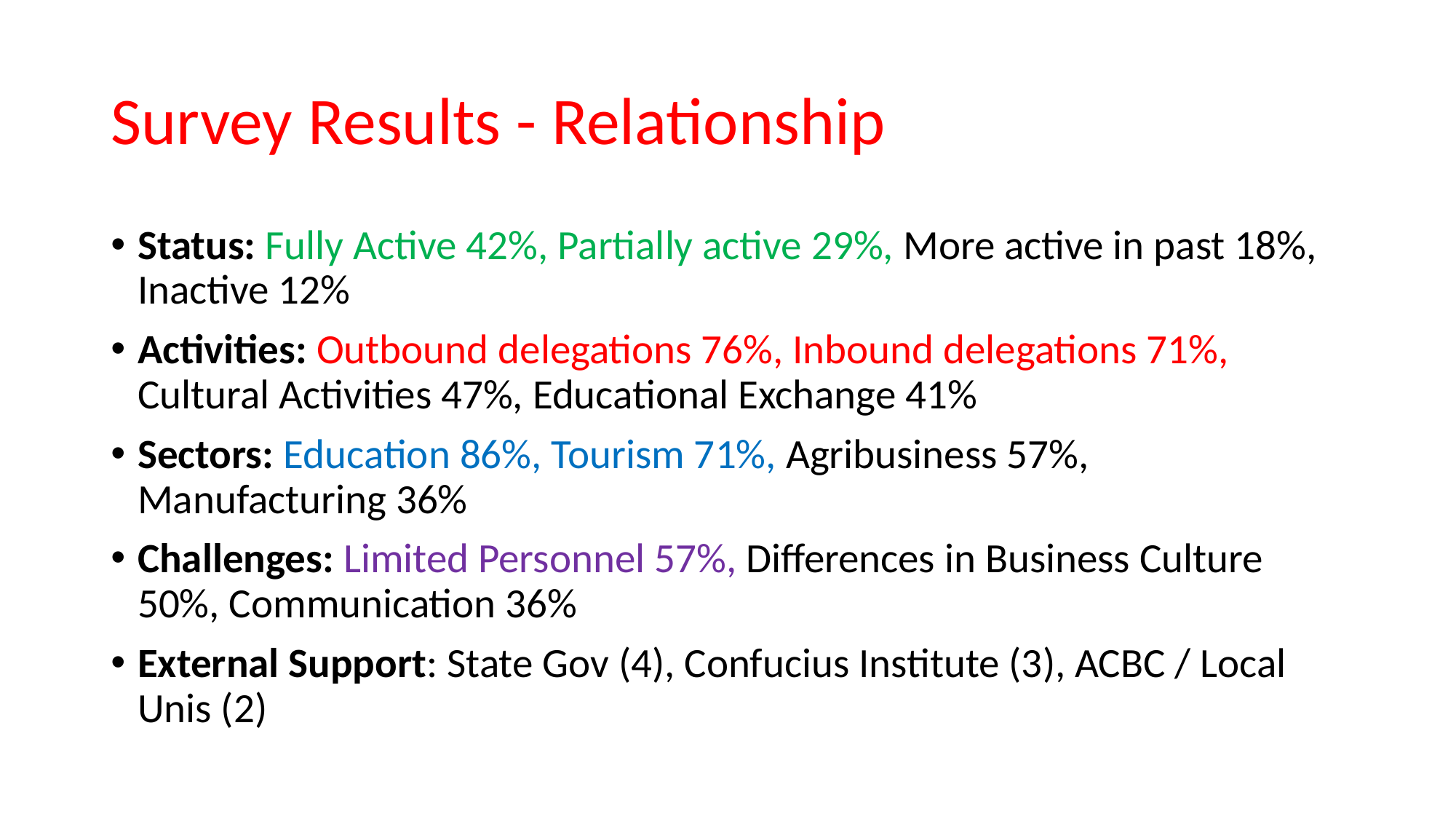

# Survey Results - Relationship
Status: Fully Active 42%, Partially active 29%, More active in past 18%, Inactive 12%
Activities: Outbound delegations 76%, Inbound delegations 71%, Cultural Activities 47%, Educational Exchange 41%
Sectors: Education 86%, Tourism 71%, Agribusiness 57%, Manufacturing 36%
Challenges: Limited Personnel 57%, Differences in Business Culture 50%, Communication 36%
External Support: State Gov (4), Confucius Institute (3), ACBC / Local Unis (2)